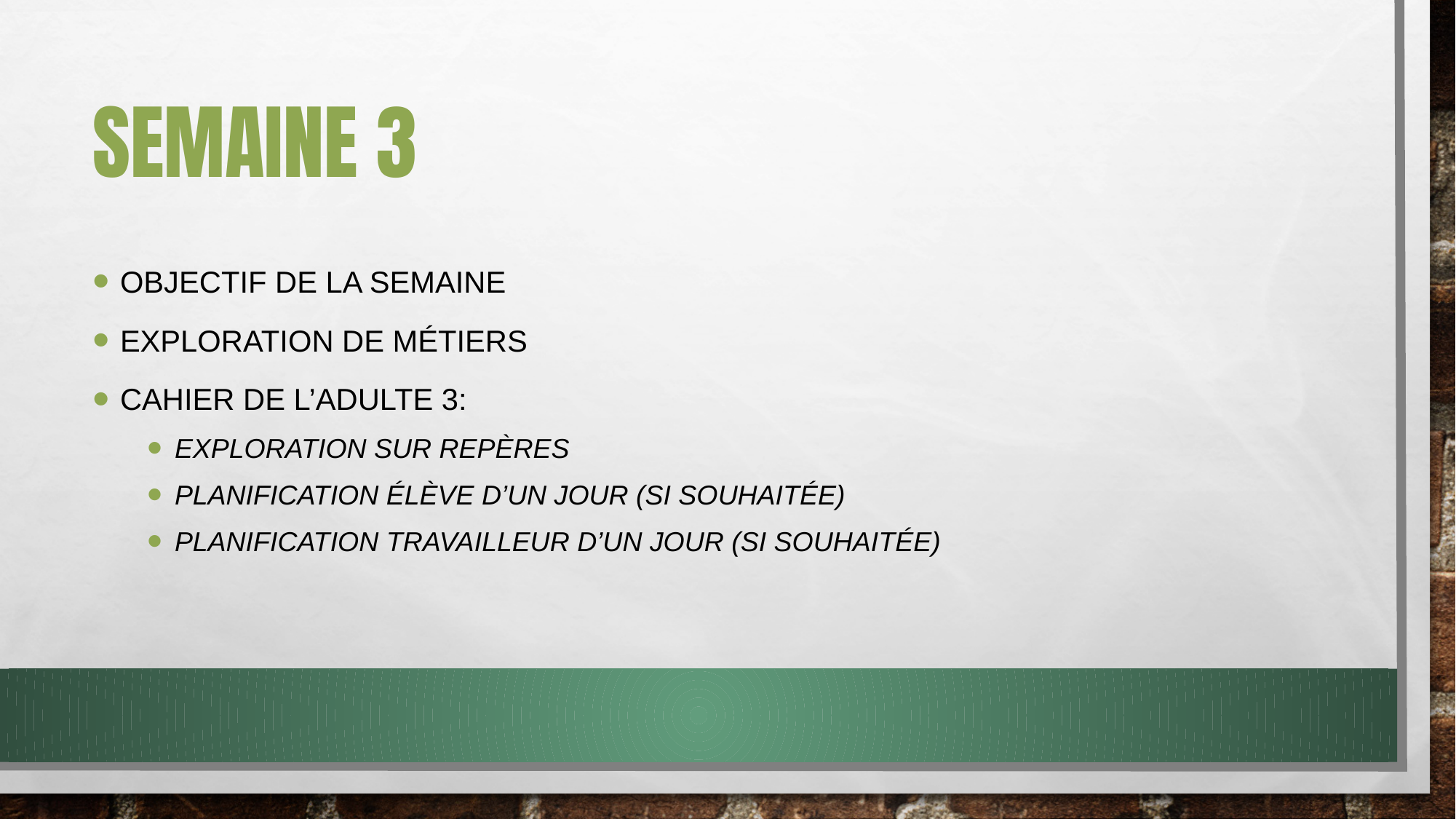

# Semaine 3
Objectif de la semaine
Exploration de métiers
Cahier de l’adulte 3:
Exploration sur Repères
Planification Élève d’un jour (si souhaitée)
Planification Travailleur d’un jour (si souhaitée)